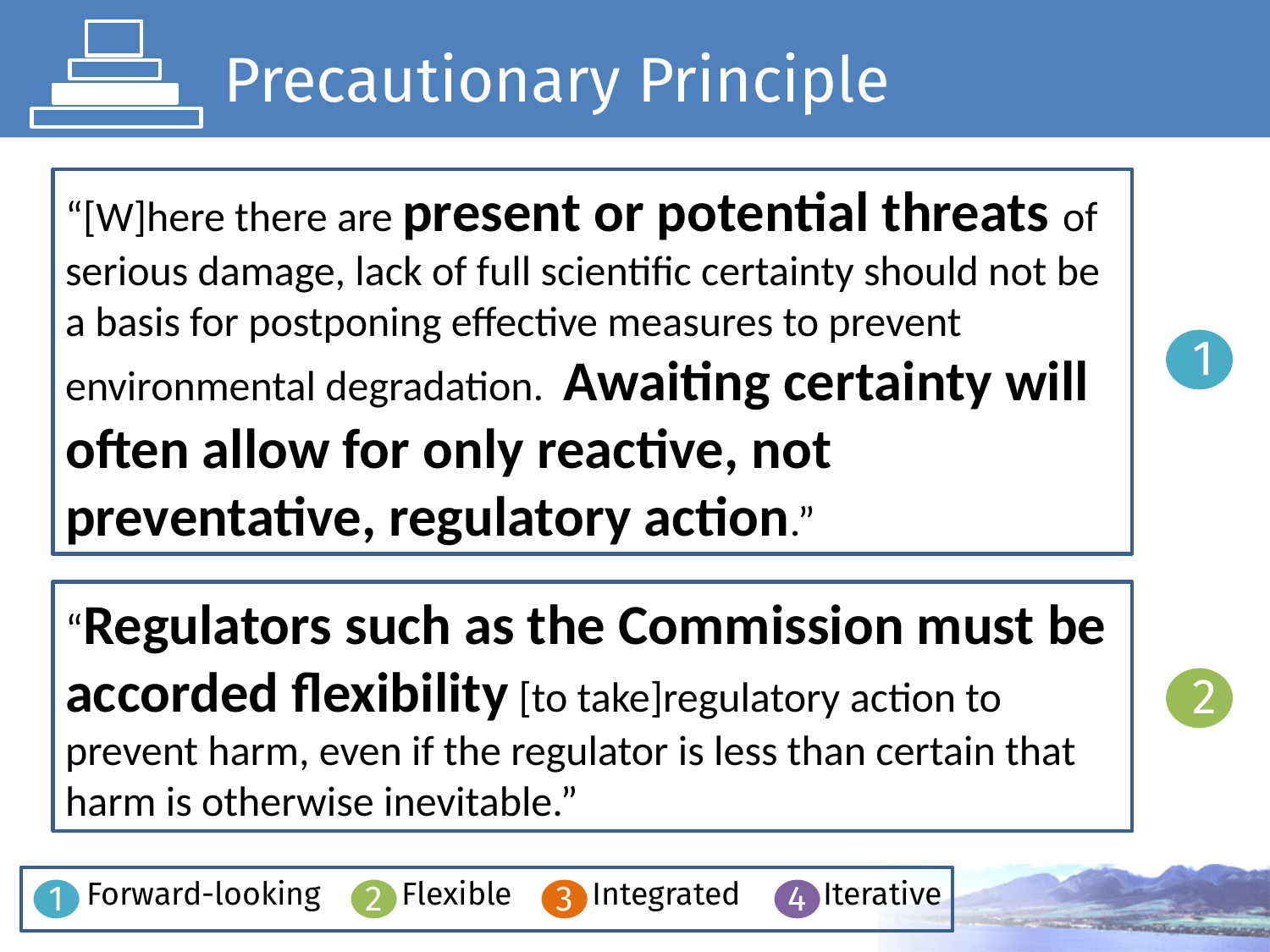

# Precautionary Principle
“[W]here there are present or potential threats of serious damage, lack of full scientific certainty should not be a basis for postponing effective measures to prevent environmental degradation.  Awaiting certainty will often allow for only reactive, not preventative, regulatory action.”

1
“Regulators such as the Commission must be accorded flexibility [to take]regulatory action to prevent harm, even if the regulator is less than certain that harm is otherwise inevitable.”

2

Forward-looking
 Flexible
 Integrated
  Iterative

1

2

3

4